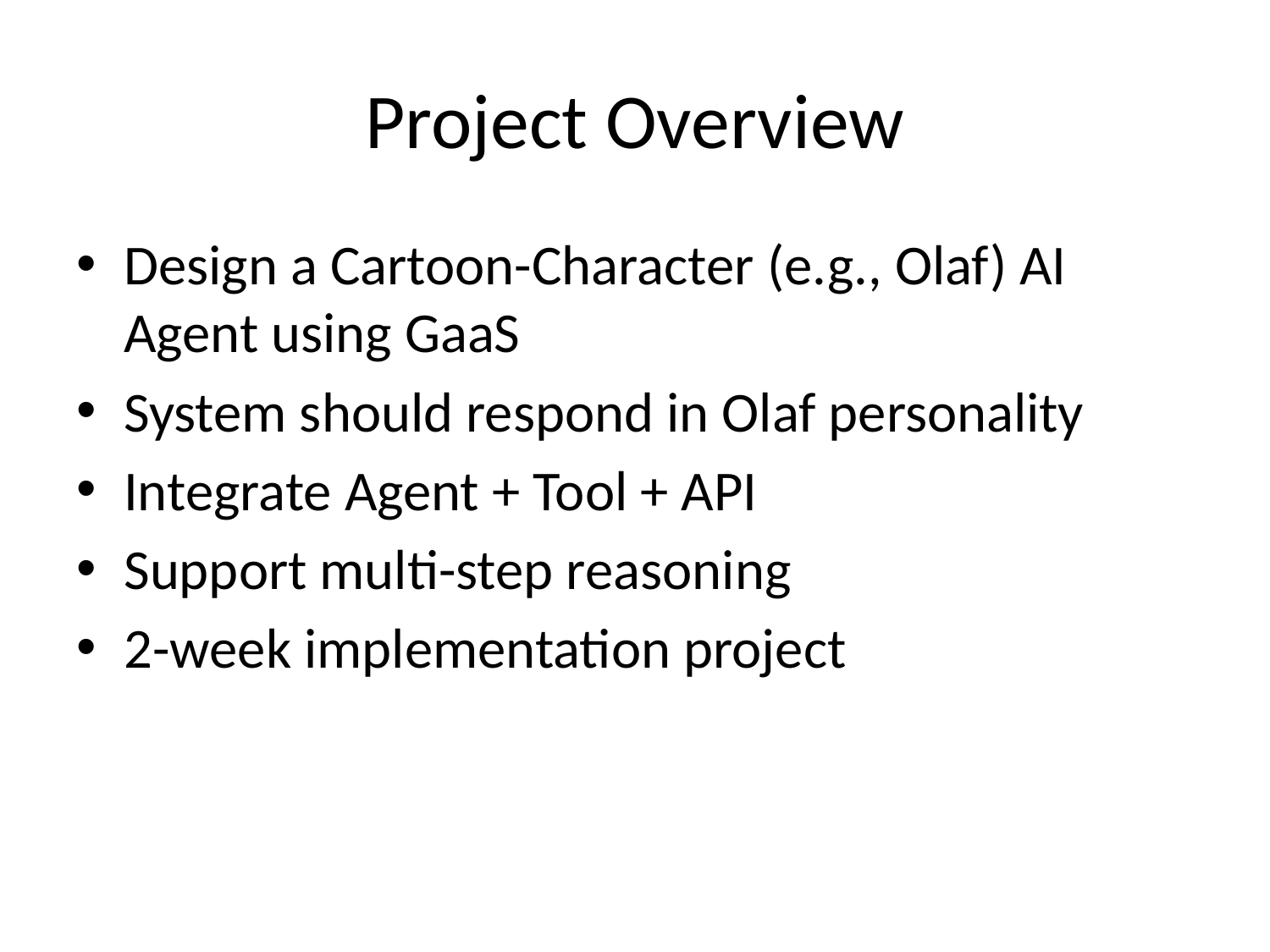

# Project Overview
Design a Cartoon-Character (e.g., Olaf) AI Agent using GaaS
System should respond in Olaf personality
Integrate Agent + Tool + API
Support multi-step reasoning
2-week implementation project